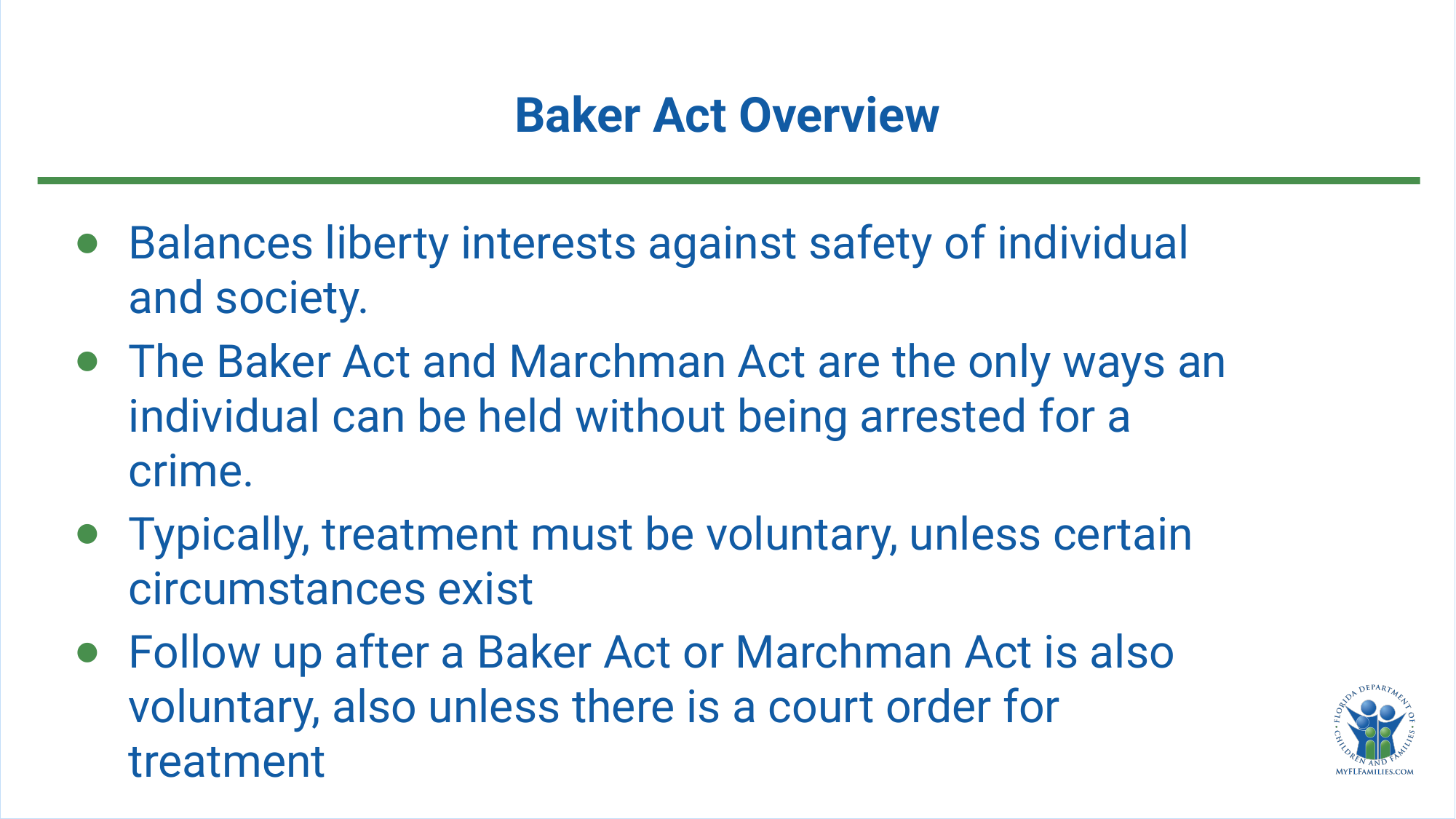

# Baker Act Overview
Balances liberty interests against safety of individual and society.
The Baker Act and Marchman Act are the only ways an individual can be held without being arrested for a crime.
Typically, treatment must be voluntary, unless certain circumstances exist
Follow up after a Baker Act or Marchman Act is also voluntary, also unless there is a court order for treatment